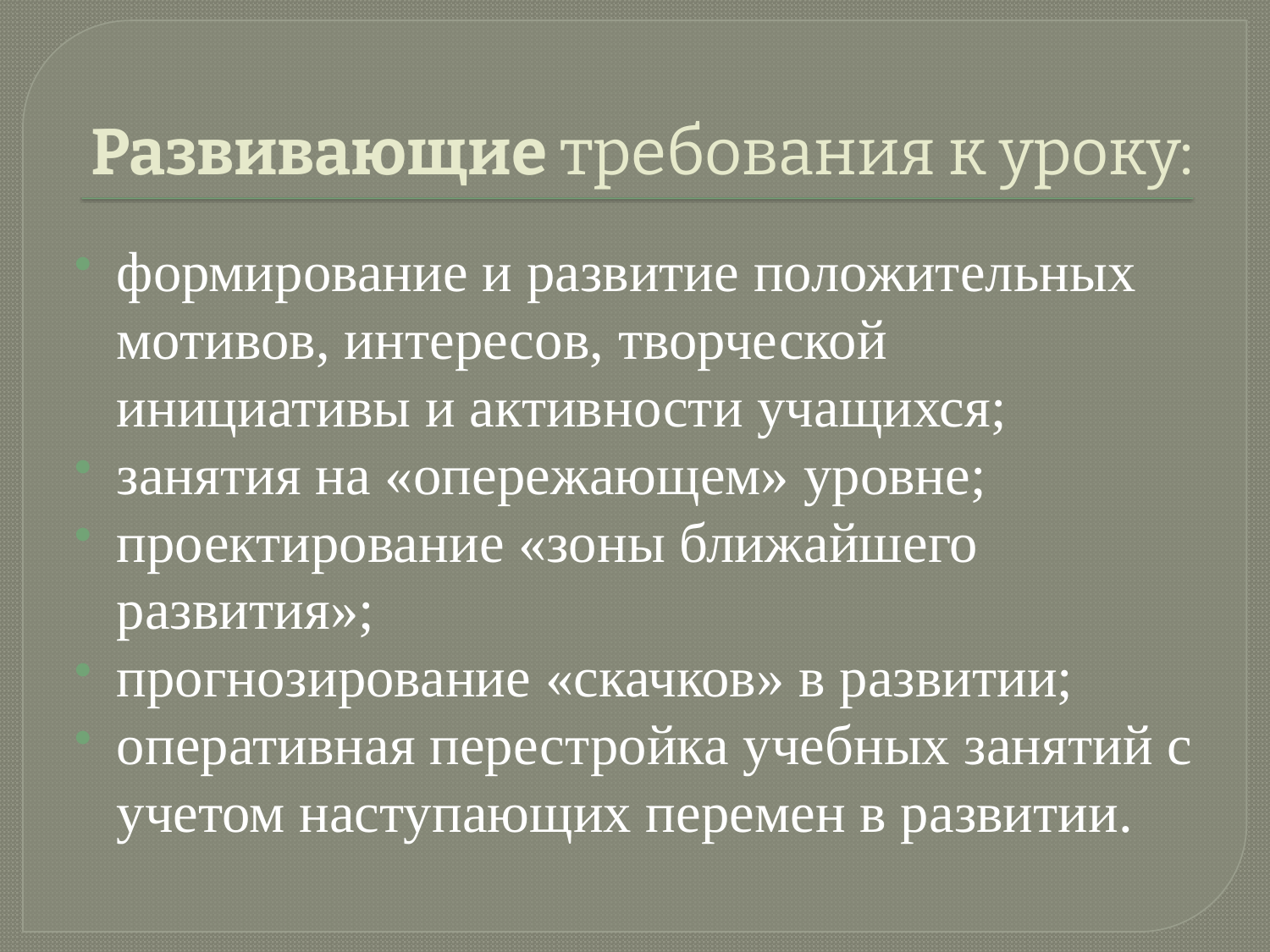

# Развивающие требования к уроку:
формирование и развитие положительных мотивов, интересов, творческой инициативы и активности учащихся;
занятия на «опережающем» уровне;
проектирование «зоны ближайшего развития»;
прогнозирование «скачков» в развитии;
оперативная перестройка учебных занятий с учетом наступающих перемен в развитии.